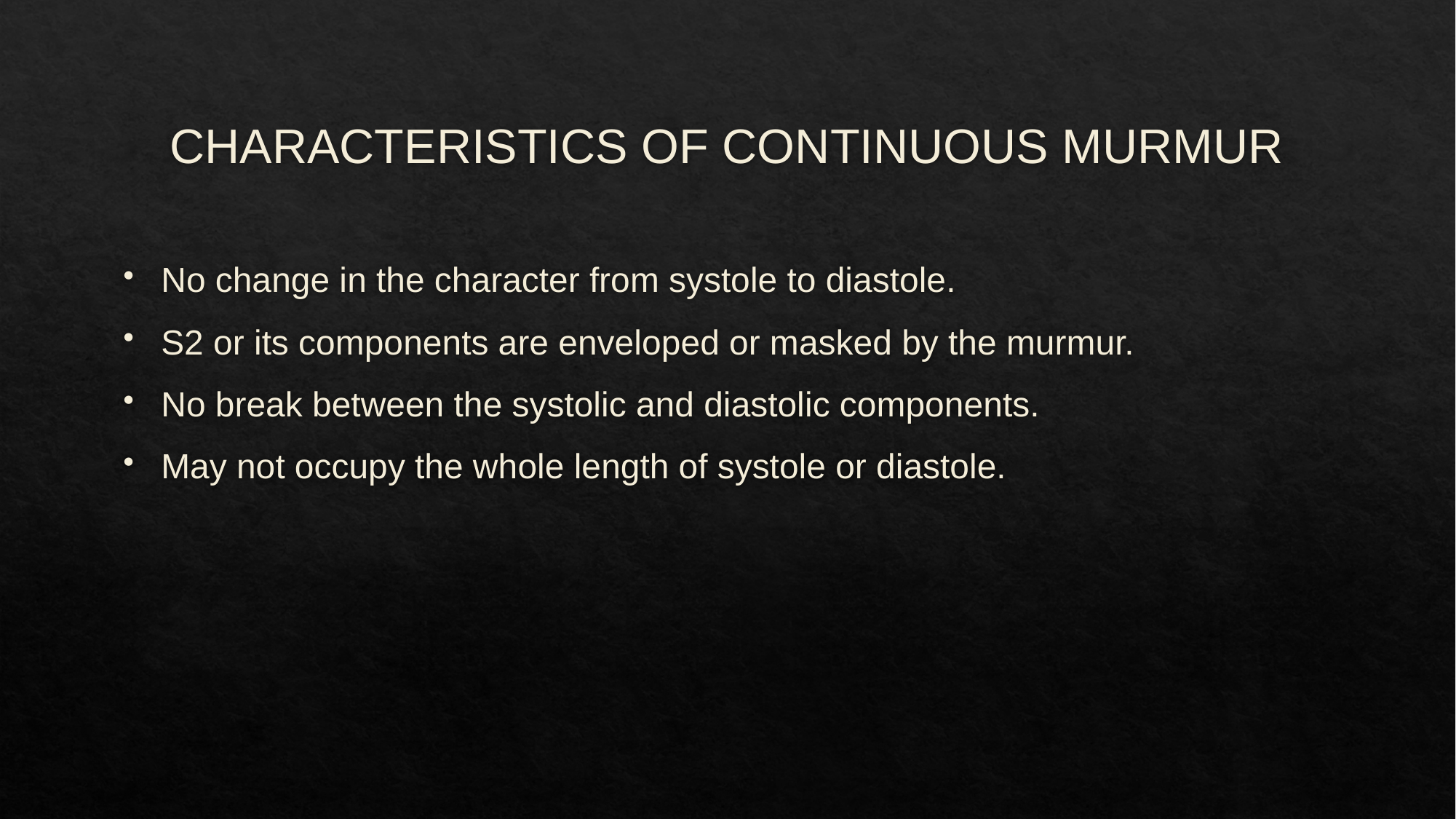

# CHARACTERISTICS OF CONTINUOUS MURMUR
No change in the character from systole to diastole.
S2 or its components are enveloped or masked by the murmur.
No break between the systolic and diastolic components.
May not occupy the whole length of systole or diastole.